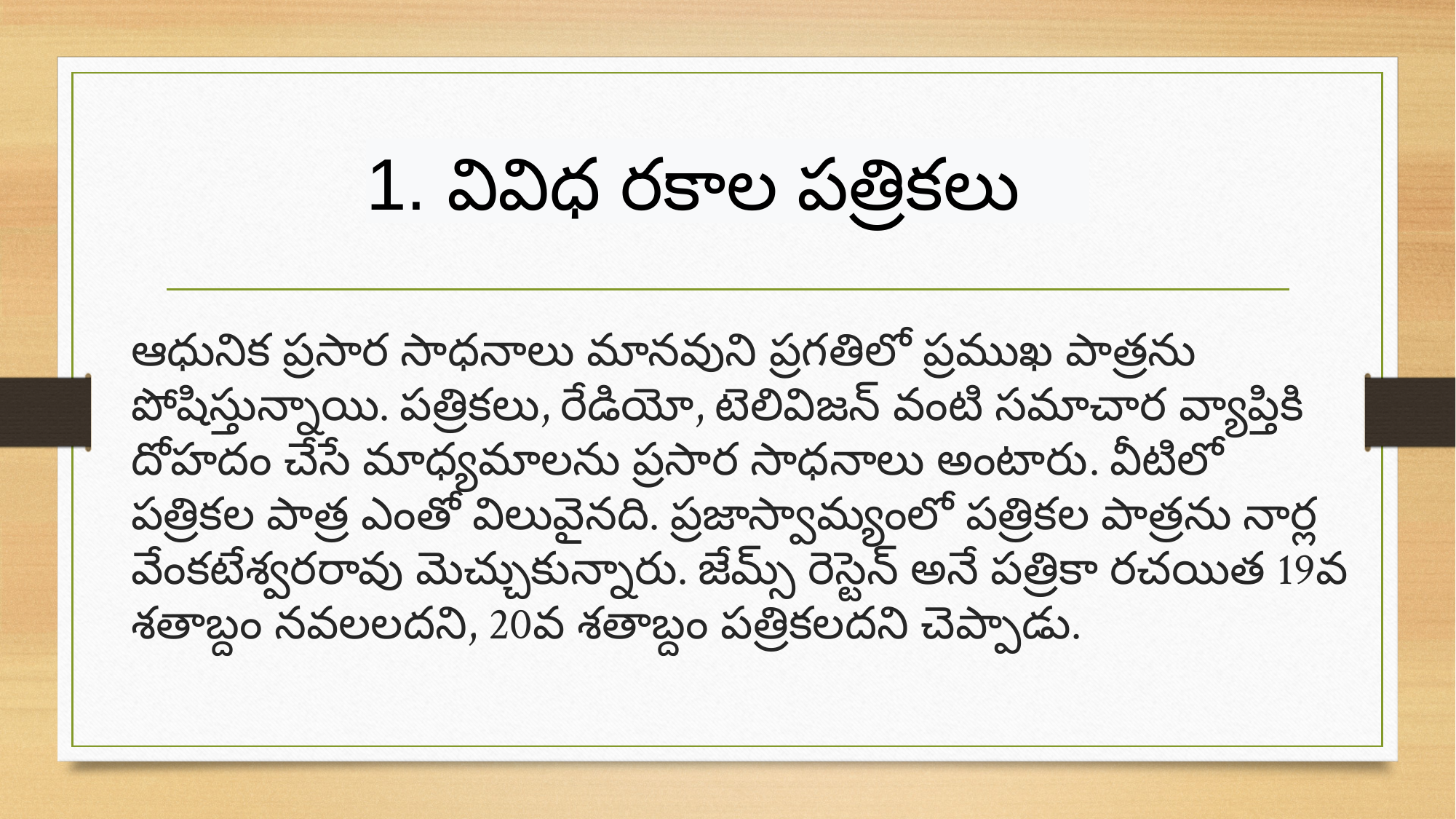

1. వివిధ రకాల పత్రికలు
ఆధునిక ప్రసార సాధనాలు మానవుని ప్రగతిలో ప్రముఖ పాత్రను పోషిస్తున్నాయి. పత్రికలు, రేడియో, టెలివిజన్ వంటి సమాచార వ్యాప్తికి దోహదం చేసే మాధ్యమాలను ప్రసార సాధనాలు అంటారు. వీటిలో పత్రికల పాత్ర ఎంతో విలువైనది. ప్రజాస్వామ్యంలో పత్రికల పాత్రను నార్ల వేంకటేశ్వరరావు మెచ్చుకున్నారు. జేమ్స్ రెస్టెన్ అనే పత్రికా రచయిత 19వ శతాబ్దం నవలలదని, 20వ శతాబ్దం పత్రికలదని చెప్పాడు.